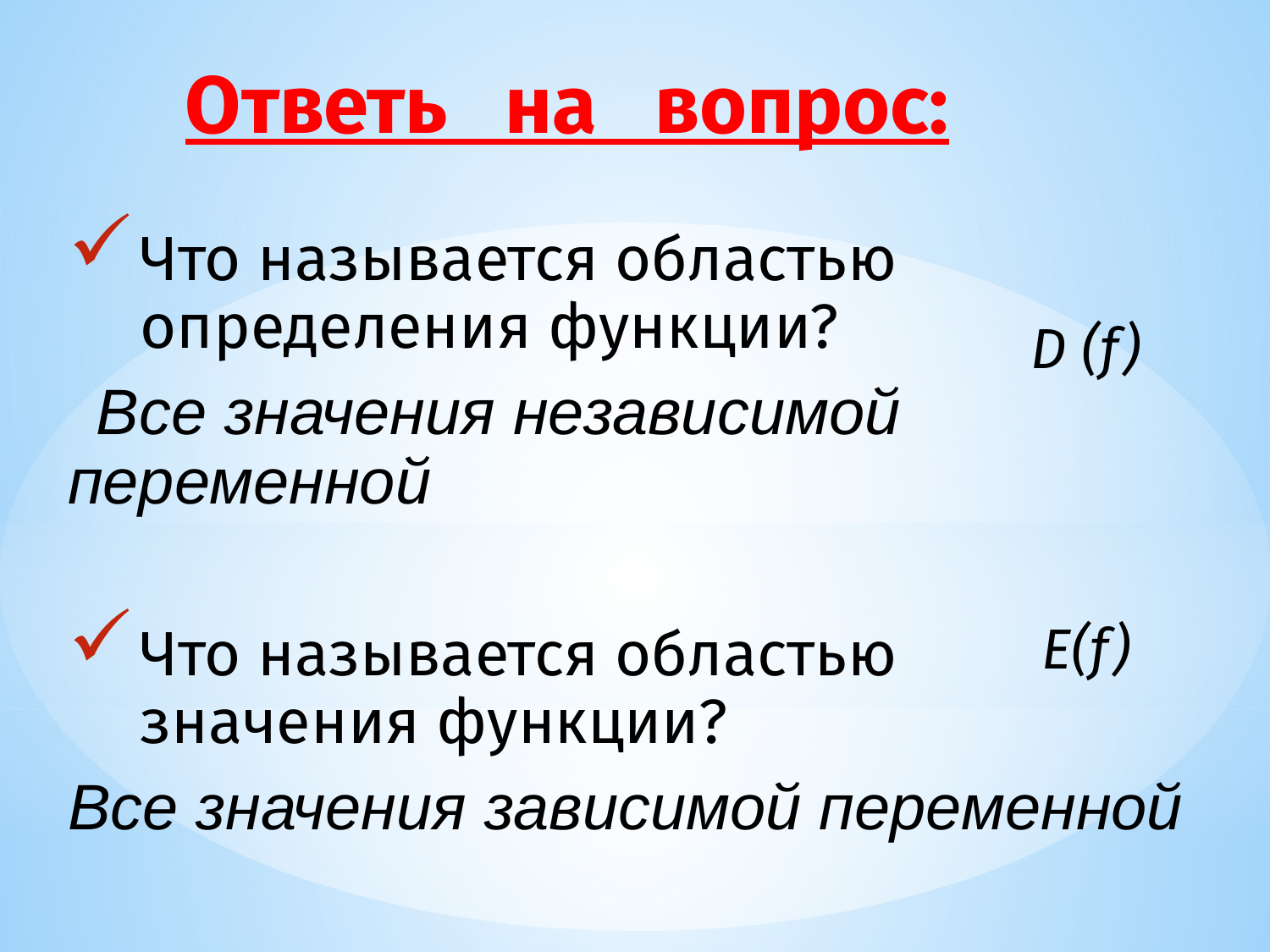

# Ответь   на   вопрос:
Что называется областью определения функции?
  Все значения независимой переменной

Что называется областью значения функции?
Все значения зависимой переменной

D (f)
E(f)